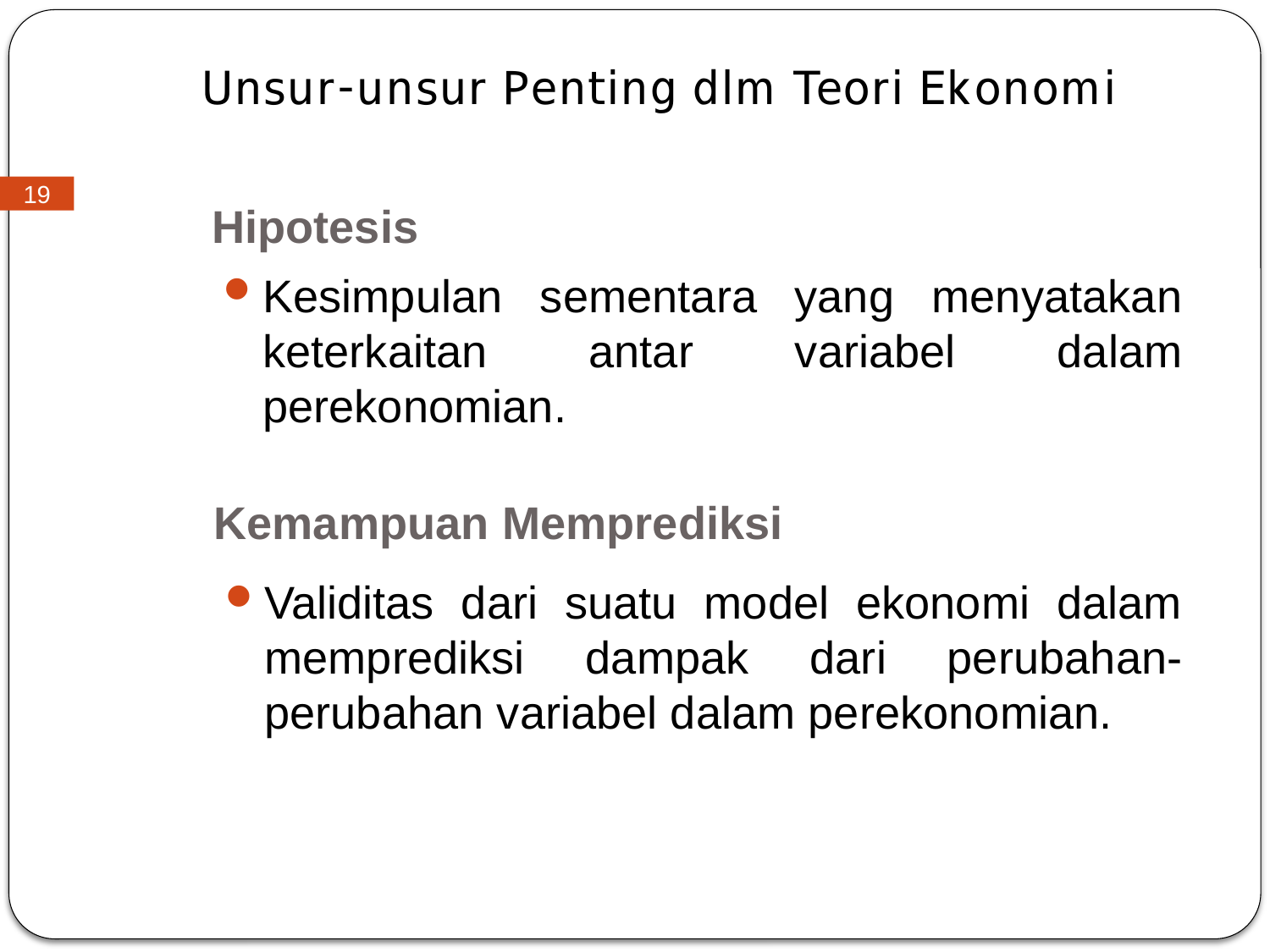

Unsur-unsur Penting dlm Teori Ekonomi
19
Hipotesis
Kesimpulan sementara yang menyatakan keterkaitan antar variabel dalam perekonomian.
Kemampuan Memprediksi
Validitas dari suatu model ekonomi dalam memprediksi dampak dari perubahan-perubahan variabel dalam perekonomian.